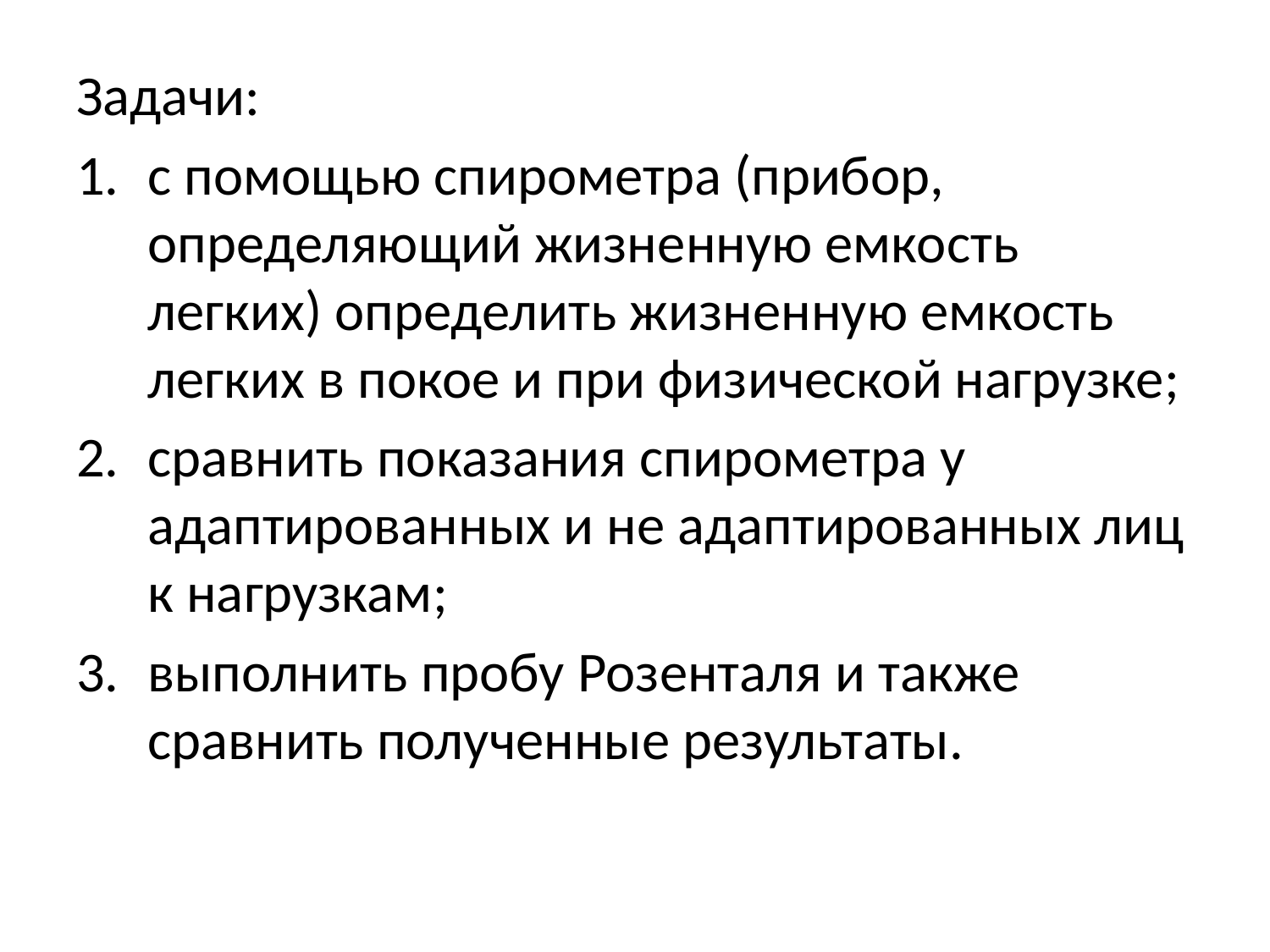

Задачи:
с помощью спирометра (прибор, определяющий жизненную емкость
легких) определить жизненную емкость легких в покое и при физической нагрузке;
сравнить показания спирометра у адаптированных и не адаптированных лиц к нагрузкам;
выполнить пробу Розенталя и также сравнить полученные результаты.